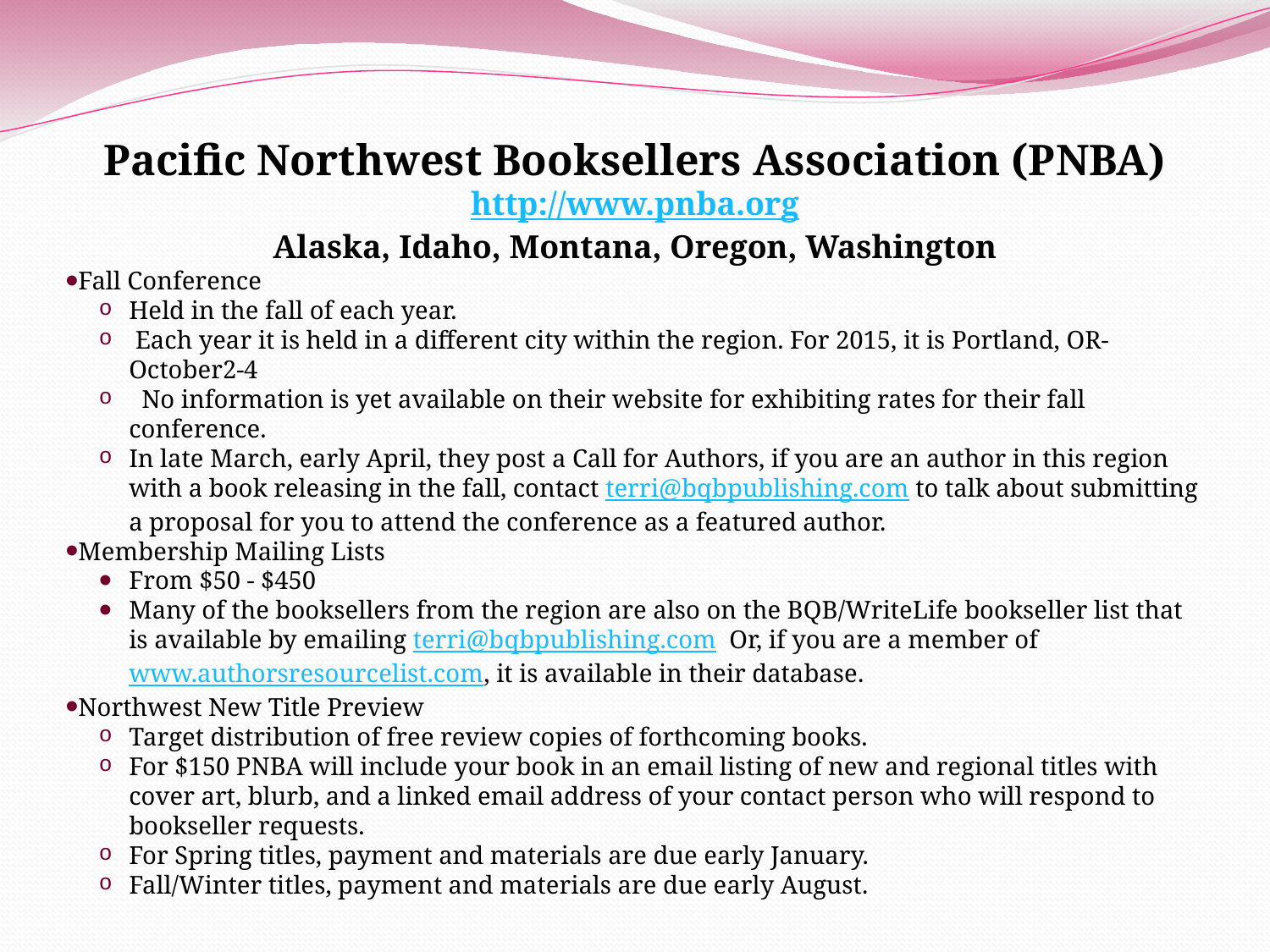

Pacific Northwest Booksellers Association (PNBA)
http://www.pnba.org
Alaska, Idaho, Montana, Oregon, Washington
Fall Conference
Held in the fall of each year.
 Each year it is held in a different city within the region. For 2015, it is Portland, OR-October2-4
  No information is yet available on their website for exhibiting rates for their fall conference.
In late March, early April, they post a Call for Authors, if you are an author in this region with a book releasing in the fall, contact terri@bqbpublishing.com to talk about submitting a proposal for you to attend the conference as a featured author.
Membership Mailing Lists
From $50 - $450
Many of the booksellers from the region are also on the BQB/WriteLife bookseller list that is available by emailing terri@bqbpublishing.com  Or, if you are a member of www.authorsresourcelist.com, it is available in their database.
Northwest New Title Preview
Target distribution of free review copies of forthcoming books.
For $150 PNBA will include your book in an email listing of new and regional titles with cover art, blurb, and a linked email address of your contact person who will respond to bookseller requests.
For Spring titles, payment and materials are due early January.
Fall/Winter titles, payment and materials are due early August.